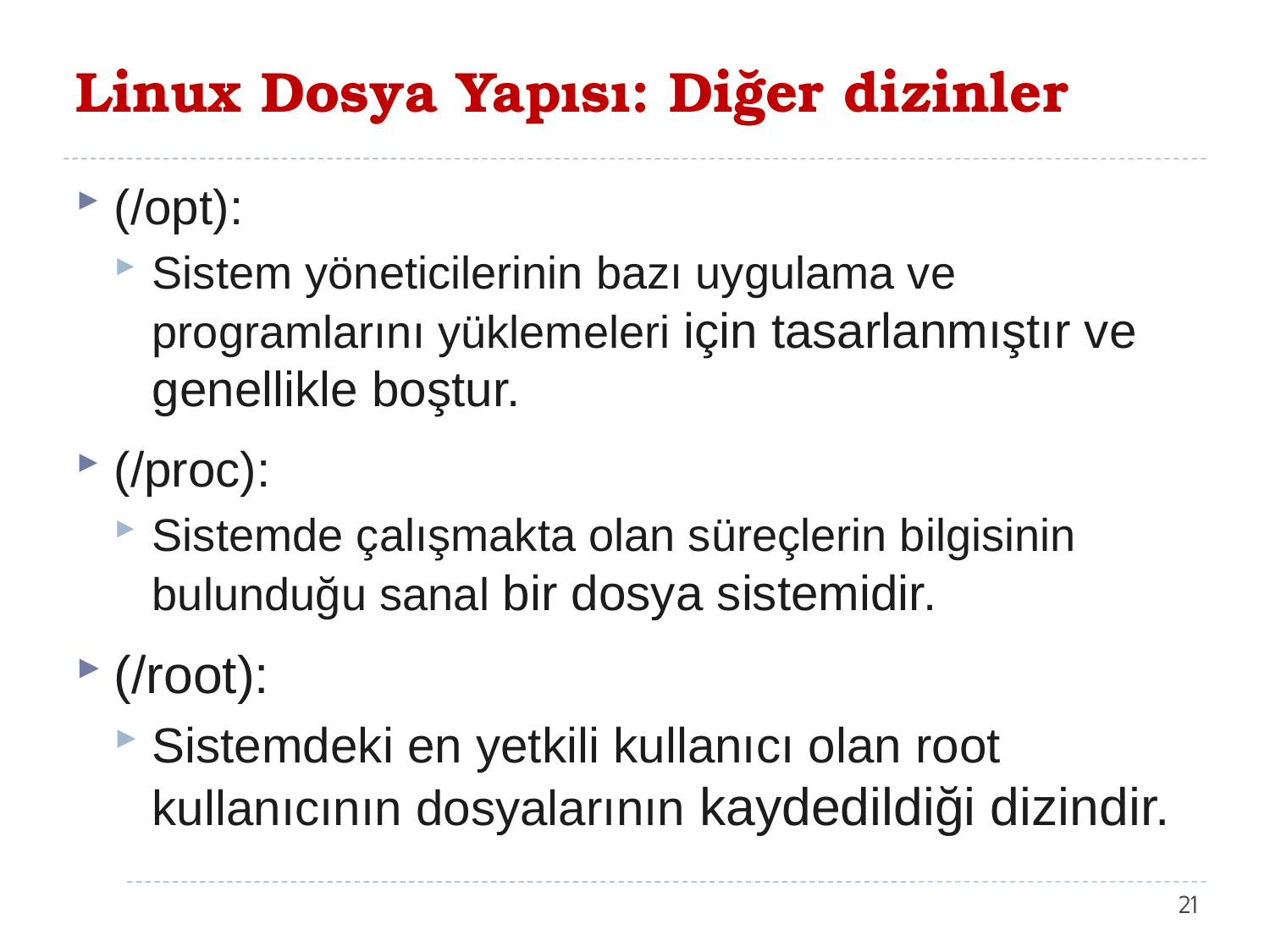

# Linux Dosya Yapısı: Diğer dizinler
(/opt):
Sistem yöneticilerinin bazı uygulama ve programlarını yüklemeleri için tasarlanmıştır ve genellikle boştur.
(/proc):
Sistemde çalışmakta olan süreçlerin bilgisinin bulunduğu sanal bir dosya sistemidir.
(/root):
Sistemdeki en yetkili kullanıcı olan root kullanıcının dosyalarının kaydedildiği dizindir.
21